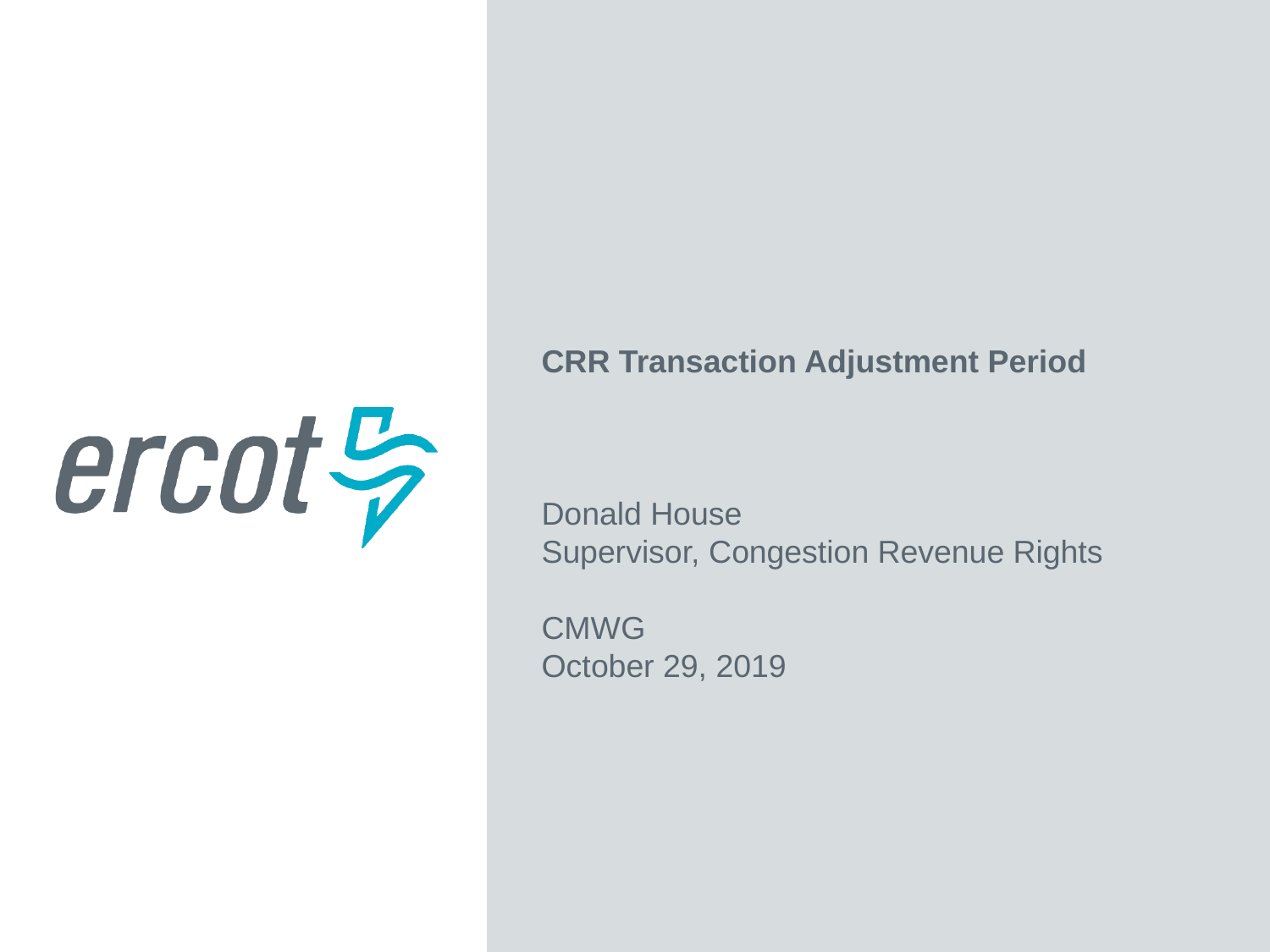

CRR Transaction Adjustment Period

Donald House
Supervisor, Congestion Revenue Rights

CMWG
October 29, 2019